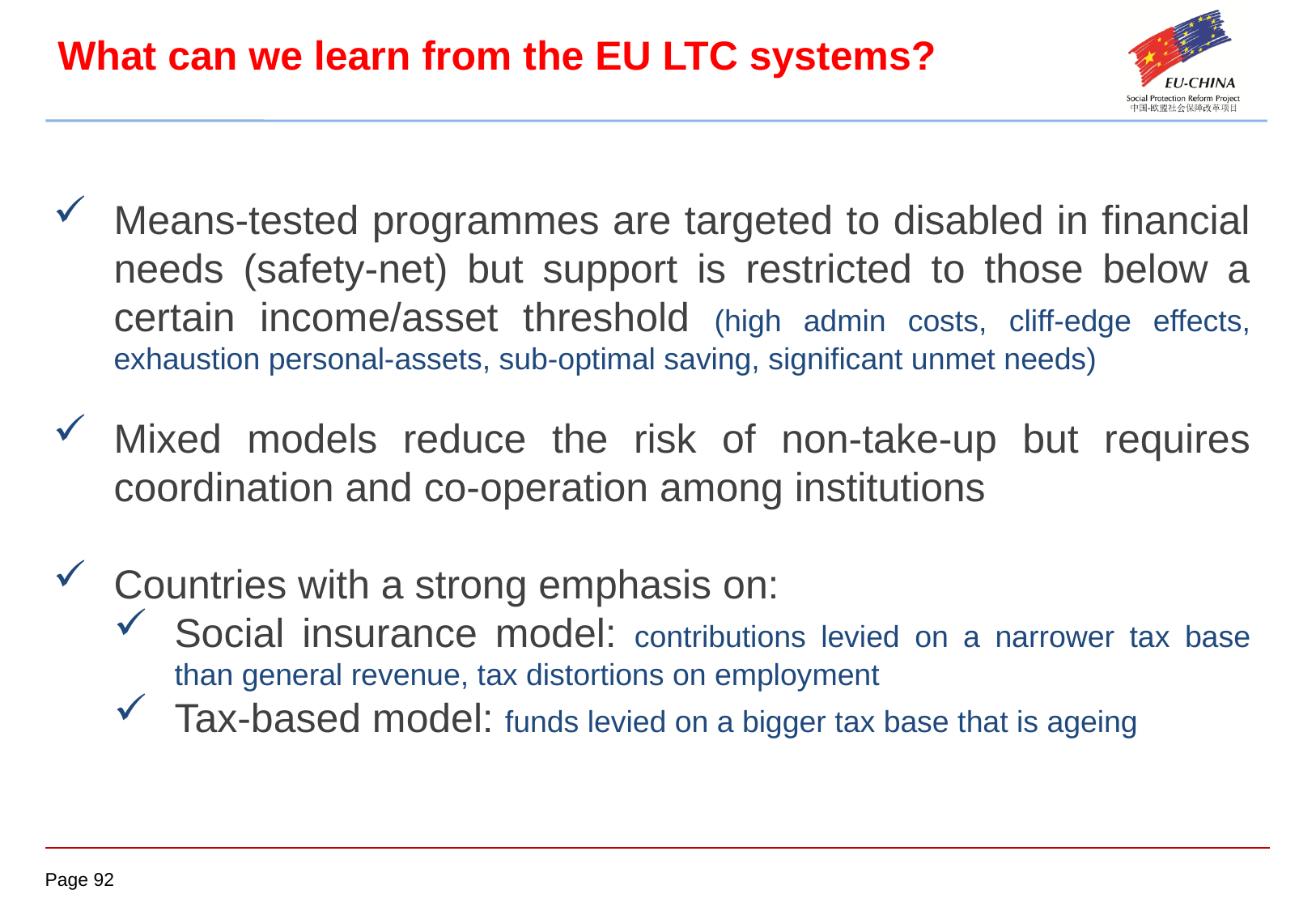

What can we learn from the EU LTC systems?
Means-tested programmes are targeted to disabled in financial needs (safety-net) but support is restricted to those below a certain income/asset threshold (high admin costs, cliff-edge effects, exhaustion personal-assets, sub-optimal saving, significant unmet needs)

Mixed models reduce the risk of non-take-up but requires coordination and co-operation among institutions

Countries with a strong emphasis on:
Social insurance model: contributions levied on a narrower tax base than general revenue, tax distortions on employment
Tax-based model: funds levied on a bigger tax base that is ageing